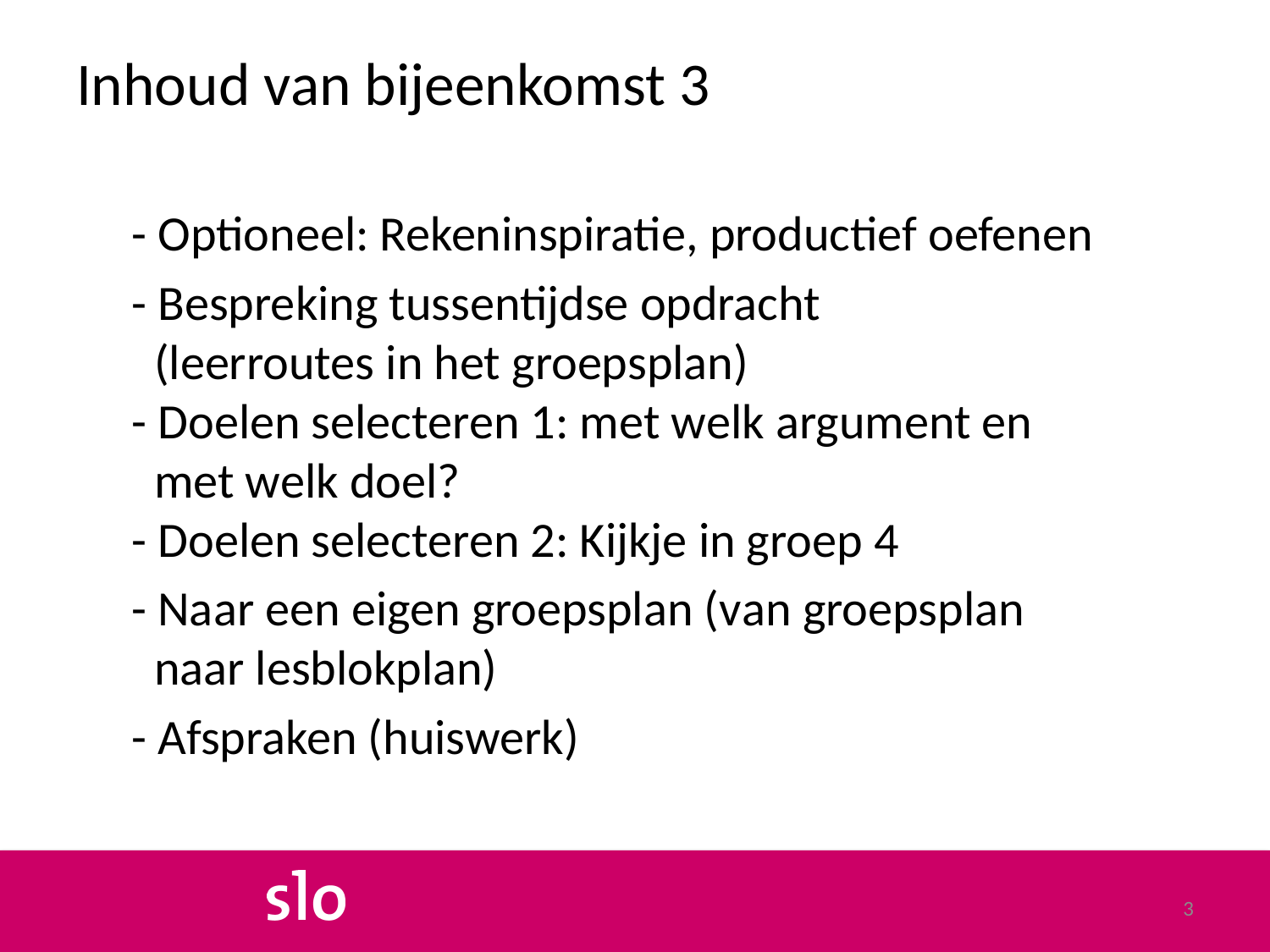

# Inhoud van bijeenkomst 3
- Optioneel: Rekeninspiratie, productief oefenen
- Bespreking tussentijdse opdracht
  (leerroutes in het groepsplan)
- Doelen selecteren 1: met welk argument en
  met welk doel?
- Doelen selecteren 2: Kijkje in groep 4
- Naar een eigen groepsplan (van groepsplan
  naar lesblokplan)
- Afspraken (huiswerk)

3